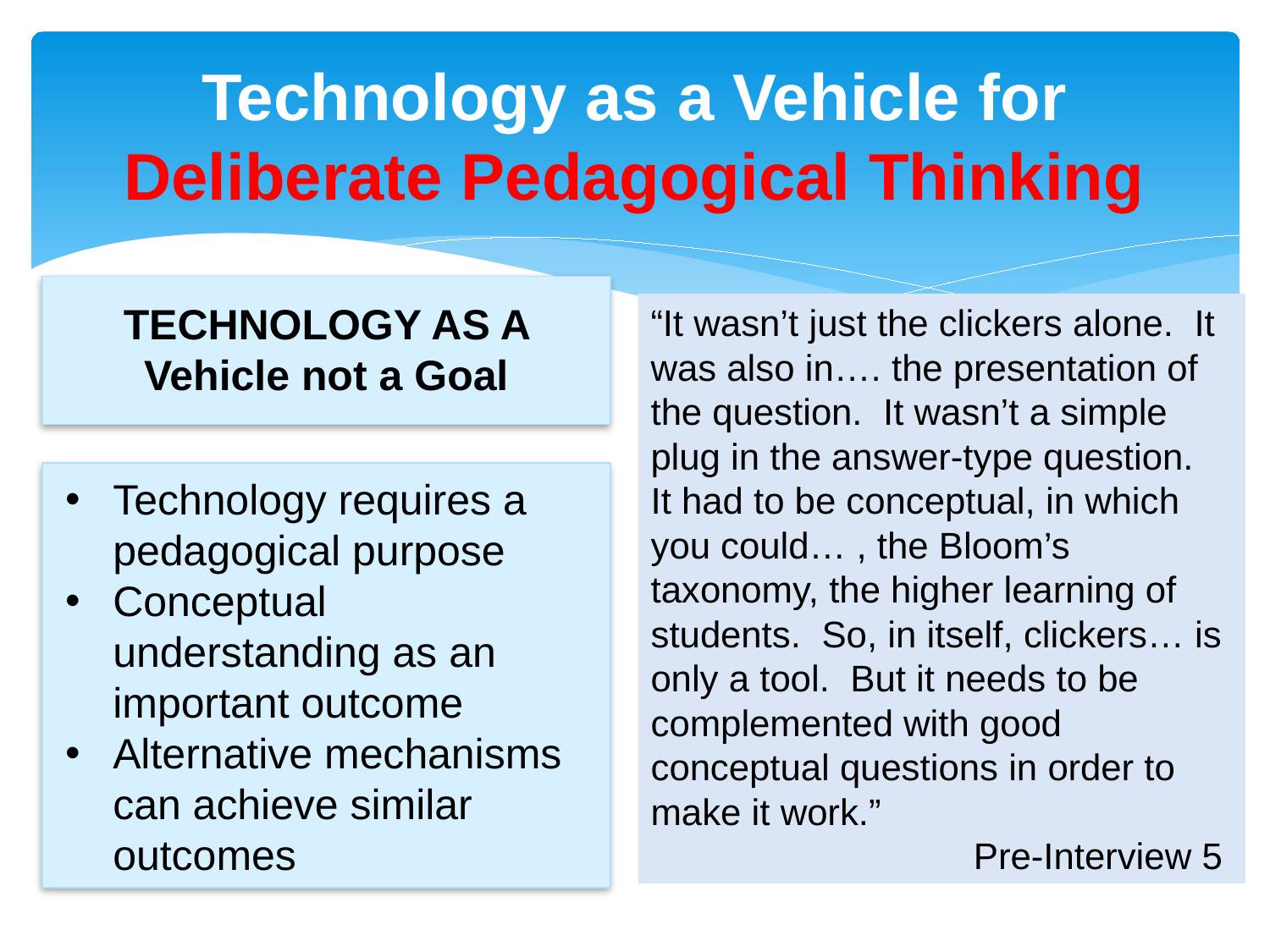

# Technology as a Vehicle for Deliberate Pedagogical Thinking

TECHNOLOGY AS A Vehicle not a Goal

“It wasn’t just the clickers alone.  It was also in…. the presentation of the question.  It wasn’t a simple plug in the answer-type question.  It had to be conceptual, in which you could… , the Bloom’s taxonomy, the higher learning of students.  So, in itself, clickers… is only a tool.  But it needs to be complemented with good conceptual questions in order to make it work.”
Pre-Interview 5

Technology requires a pedagogical purpose
Conceptual understanding as an important outcome
Alternative mechanisms can achieve similar outcomes